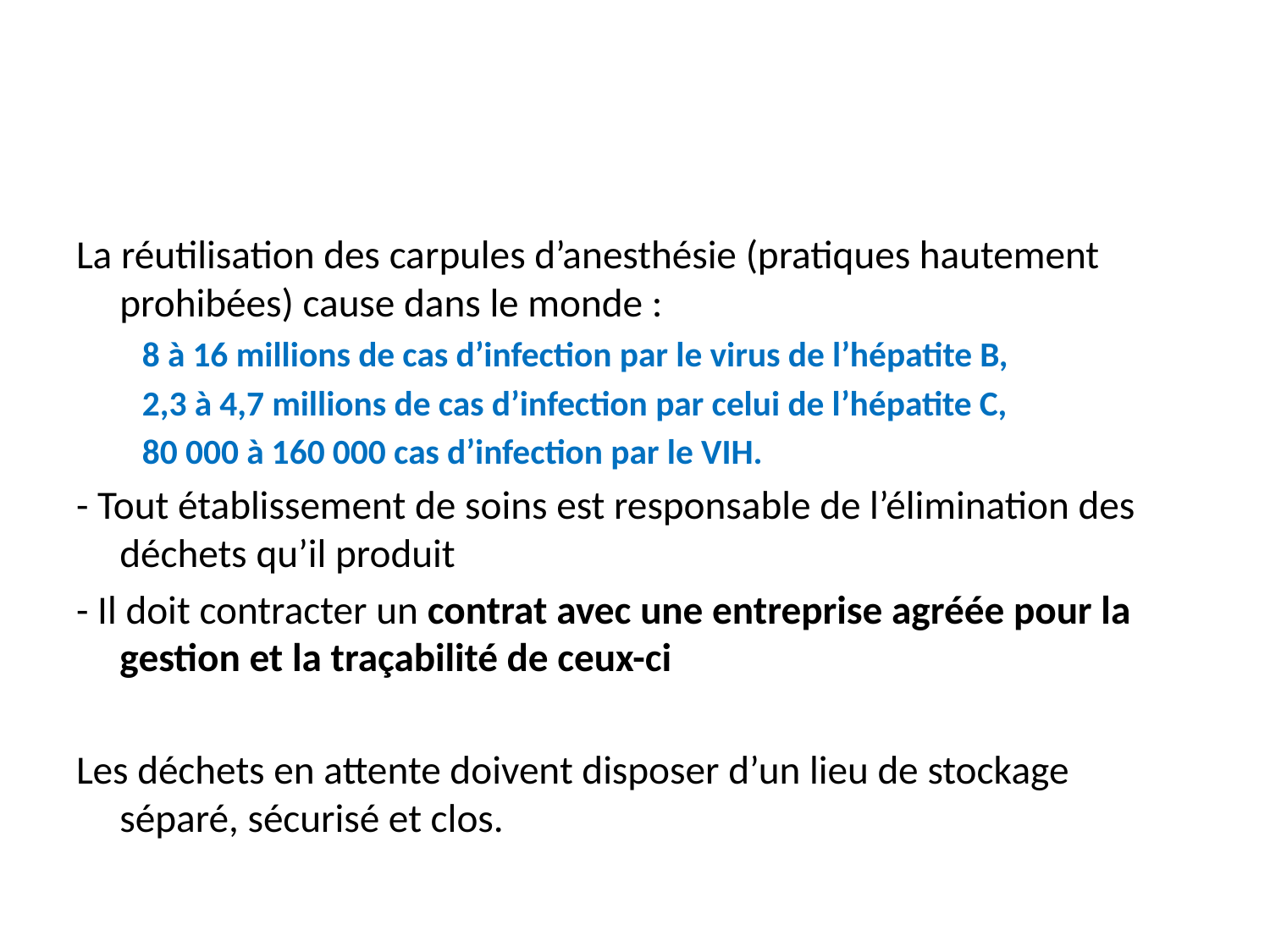

La réutilisation des carpules d’anesthésie (pratiques hautement prohibées) cause dans le monde :
 8 à 16 millions de cas d’infection par le virus de l’hépatite B,
 2,3 à 4,7 millions de cas d’infection par celui de l’hépatite C,
 80 000 à 160 000 cas d’infection par le VIH.
- Tout établissement de soins est responsable de l’élimination des déchets qu’il produit
- Il doit contracter un contrat avec une entreprise agréée pour la gestion et la traçabilité de ceux-ci

Les déchets en attente doivent disposer d’un lieu de stockage séparé, sécurisé et clos.